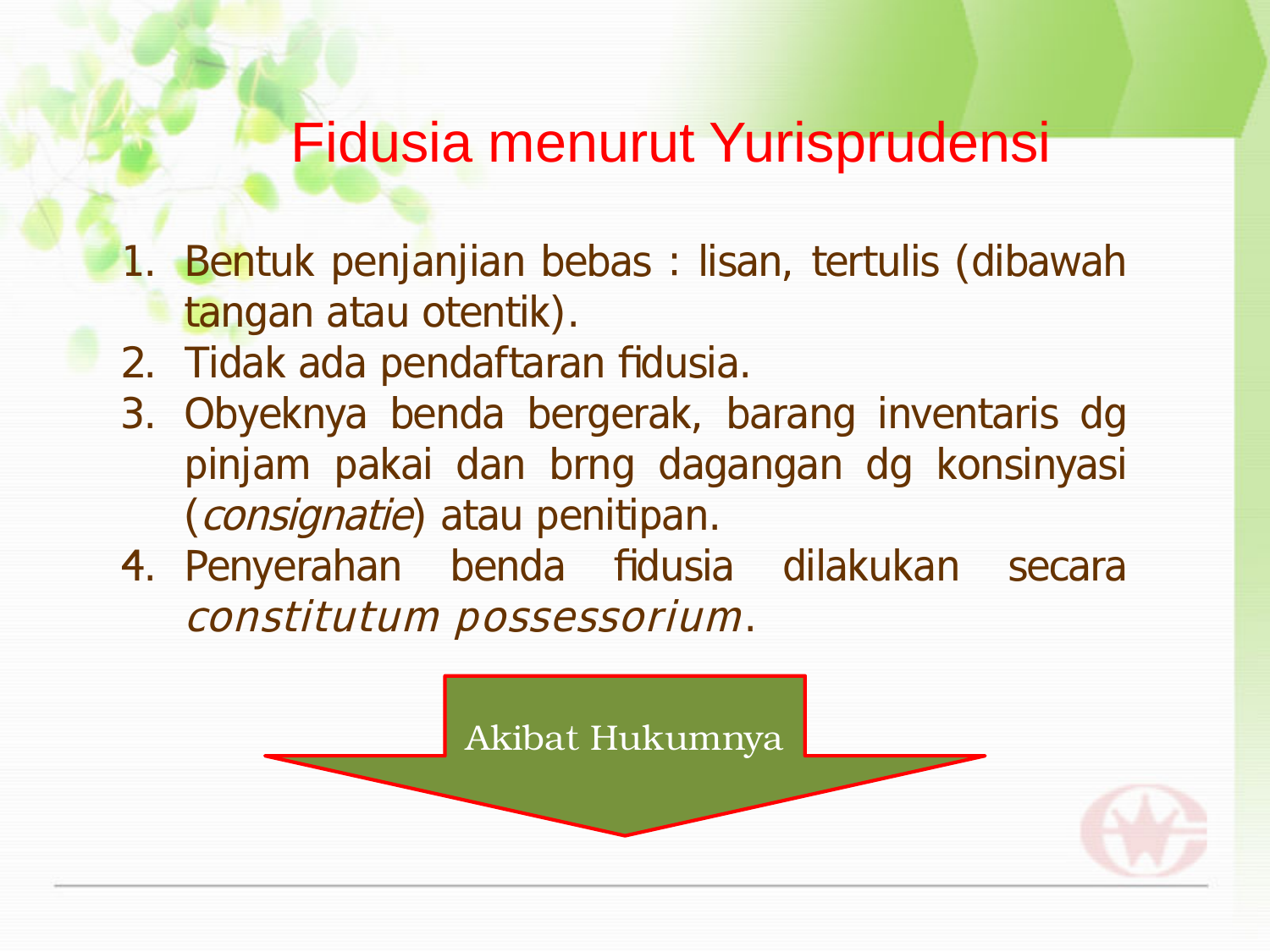

Fidusia menurut Yurisprudensi
Bentuk penjanjian bebas : lisan, tertulis (dibawah tangan atau otentik).
Tidak ada pendaftaran fidusia.
Obyeknya benda bergerak, barang inventaris dg pinjam pakai dan brng dagangan dg konsinyasi (consignatie) atau penitipan.
Penyerahan benda fidusia dilakukan secara constitutum possessorium.
Akibat Hukumnya